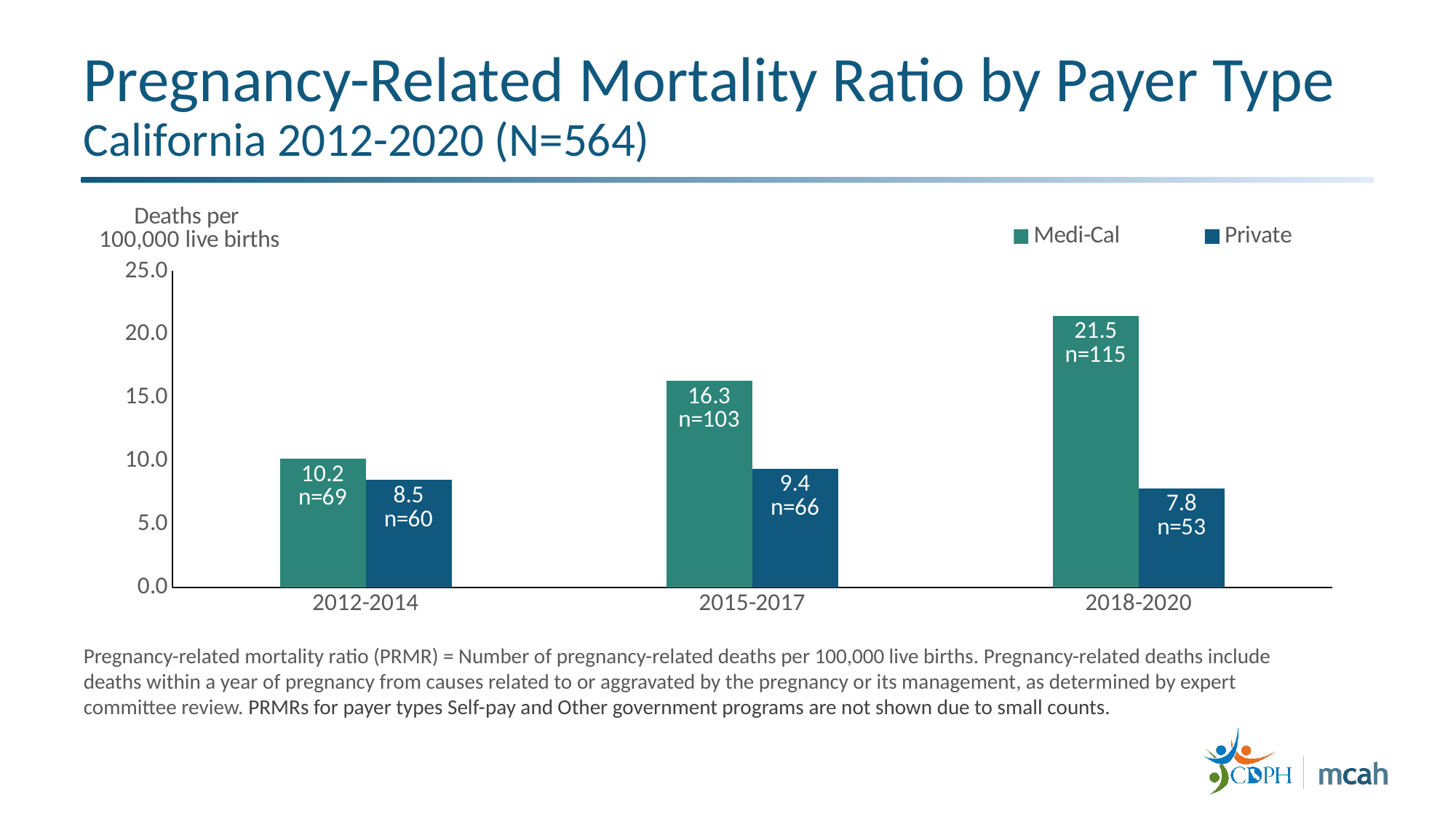

# Pregnancy-Related Mortality Ratio by Payer Type California 2012-2020 (N=564)

### Chart

| Category | Medi-Cal | Private |
|---|---|---|
| 2012-2014 | 10.1748451285348 | 8.4931219867111 |
| 2015-2017 | 16.3254437588463 | 9.38773478226856 |
| 2018-2020 | 21.4707661516172 | 7.83628376809923 |
Pregnancy-related mortality ratio (PRMR) = Number of pregnancy-related deaths per 100,000 live births. Pregnancy-related deaths include deaths within a year of pregnancy from causes related to or aggravated by the pregnancy or its management, as determined by expert committee review. PRMRs for payer types Self-pay and Other government programs are not shown due to small counts.